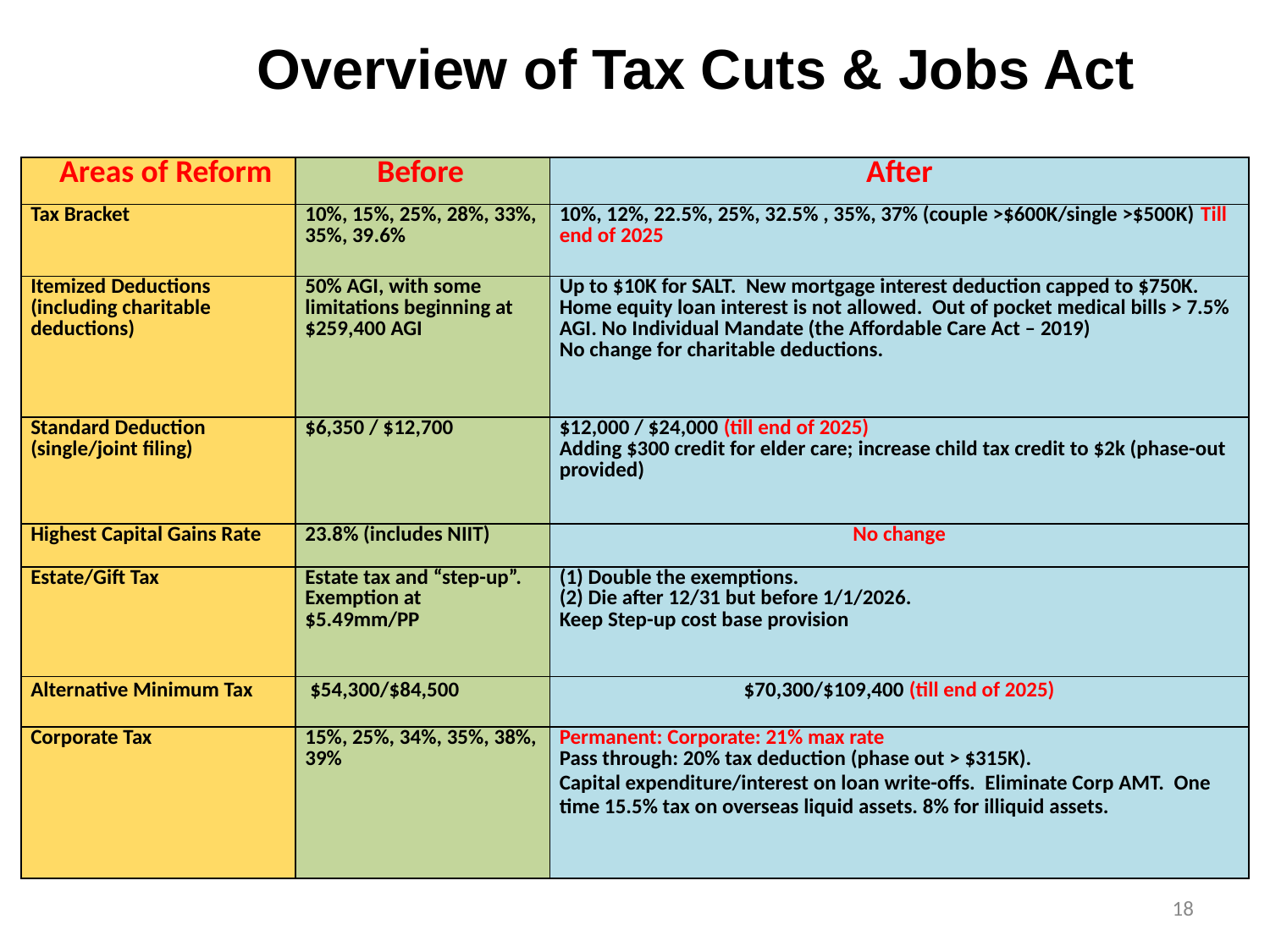

Overview of Tax Cuts & Jobs Act
| Areas of Reform | Before | After |
| --- | --- | --- |
| Tax Bracket | 10%, 15%, 25%, 28%, 33%, 35%, 39.6% | 10%, 12%, 22.5%, 25%, 32.5% , 35%, 37% (couple >$600K/single >$500K) Till end of 2025 |
| Itemized Deductions (including charitable deductions) | 50% AGI, with some limitations beginning at $259,400 AGI | Up to $10K for SALT. New mortgage interest deduction capped to $750K. Home equity loan interest is not allowed. Out of pocket medical bills > 7.5% AGI. No Individual Mandate (the Affordable Care Act – 2019) No change for charitable deductions. |
| Standard Deduction (single/joint filing) | $6,350 / $12,700 | $12,000 / $24,000 (till end of 2025) Adding $300 credit for elder care; increase child tax credit to $2k (phase-out provided) |
| Highest Capital Gains Rate | 23.8% (includes NIIT) | No change |
| Estate/Gift Tax | Estate tax and “step-up”. Exemption at $5.49mm/PP | (1) Double the exemptions. (2) Die after 12/31 but before 1/1/2026. Keep Step-up cost base provision |
| Alternative Minimum Tax | $54,300/$84,500 | $70,300/$109,400 (till end of 2025) |
| Corporate Tax | 15%, 25%, 34%, 35%, 38%, 39% | Permanent: Corporate: 21% max rate Pass through: 20% tax deduction (phase out > $315K). Capital expenditure/interest on loan write-offs. Eliminate Corp AMT. One time 15.5% tax on overseas liquid assets. 8% for illiquid assets. |
18